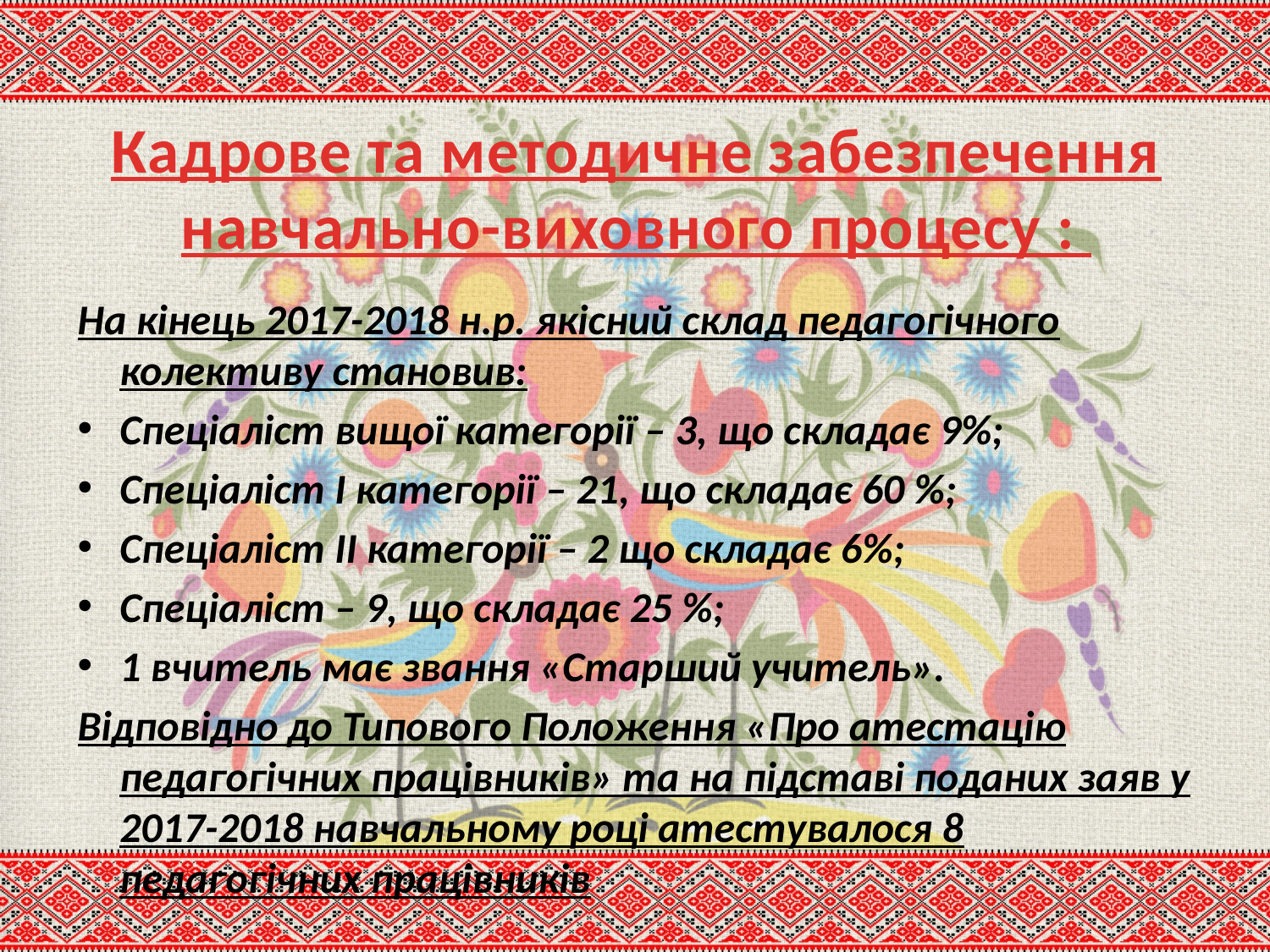

# Кадрове та методичне забезпечення навчально-виховного процесу :
На кінець 2017-2018 н.р. якісний склад педагогічного колективу становив:
Спеціаліст вищої категорії – 3, що складає 9%;
Спеціаліст І категорії – 21, що складає 60 %;
Спеціаліст ІІ категорії – 2 що складає 6%;
Спеціаліст – 9, що складає 25 %;
1 вчитель має звання «Старший учитель».
Відповідно до Типового Положення «Про атестацію педагогічних працівників» та на підставі поданих заяв у 2017-2018 навчальному році атестувалося 8 педагогічних працівників